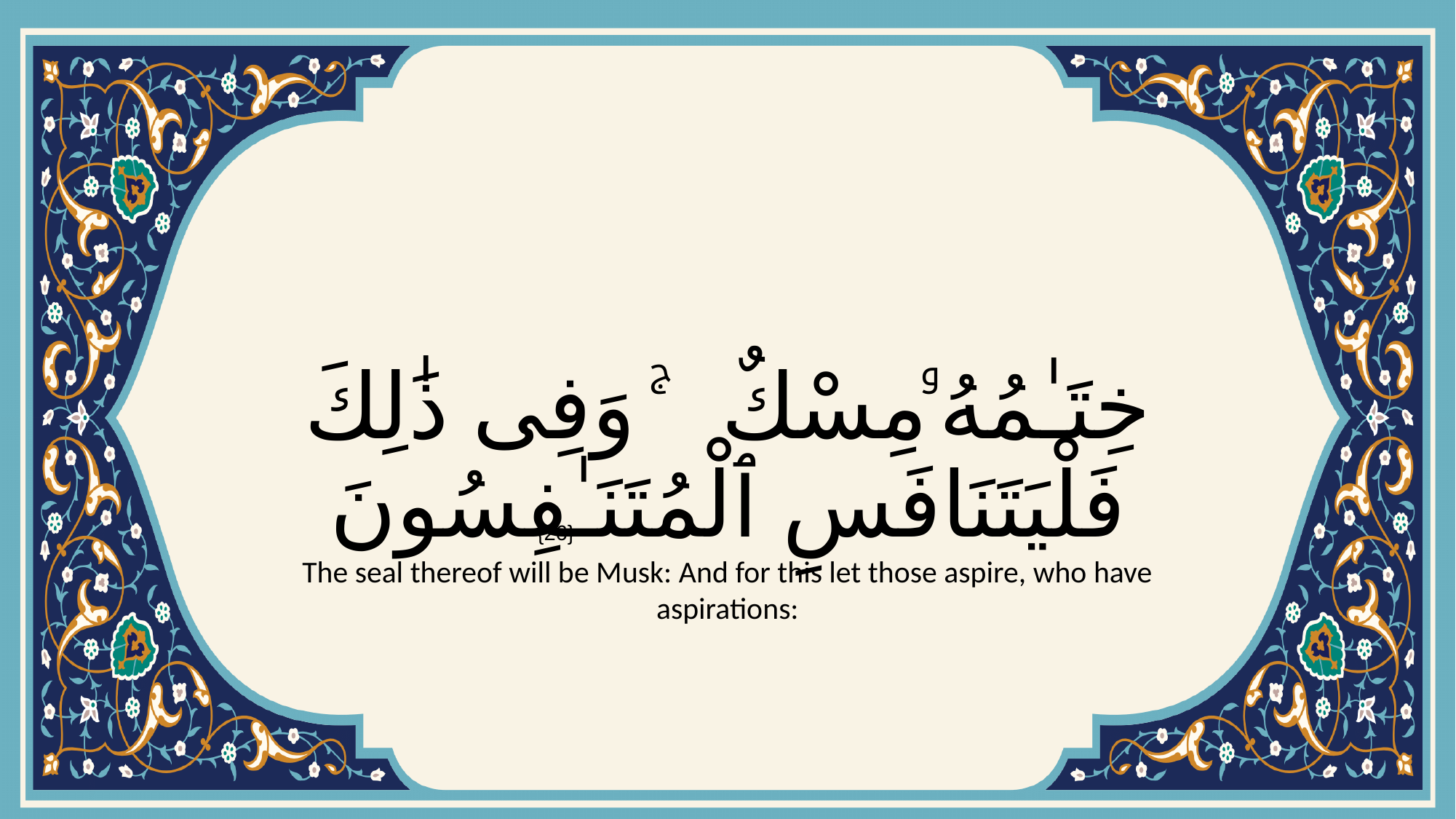

# خِتَـٰمُهُۥ مِسْكٌ ۚ وَفِى ذَٰلِكَ فَلْيَتَنَافَسِ ٱلْمُتَنَـٰفِسُونَ
{26}
The seal thereof will be Musk: And for this let those aspire, who have aspirations: